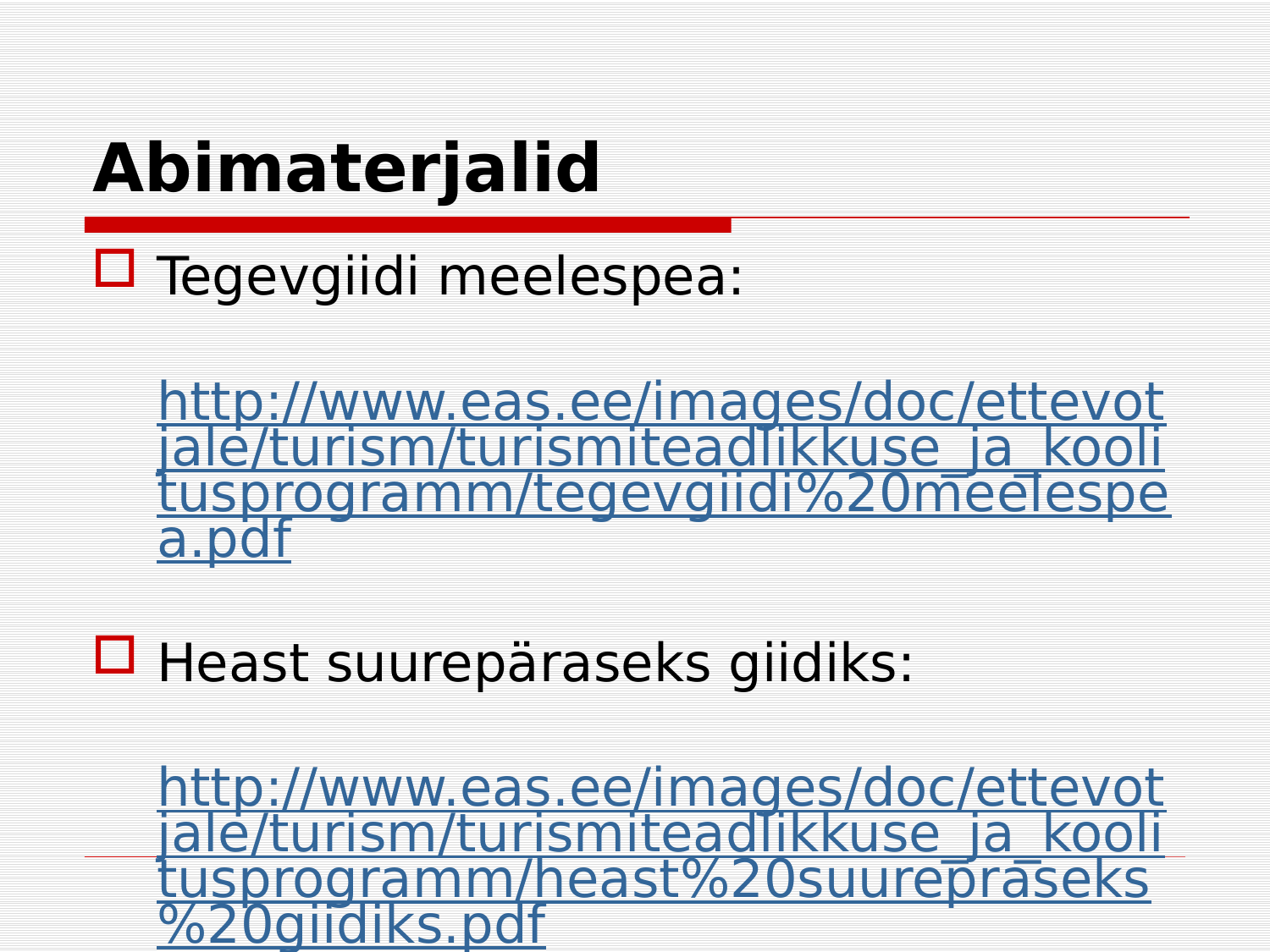

# Abimaterjalid
Tegevgiidi meelespea:
	http://www.eas.ee/images/doc/ettevotjale/turism/turismiteadlikkuse_ja_koolitusprogramm/tegevgiidi%20meelespea.pdf
Heast suurepäraseks giidiks:
	http://www.eas.ee/images/doc/ettevotjale/turism/turismiteadlikkuse_ja_koolitusprogramm/heast%20suurepraseks%20giidiks.pdf